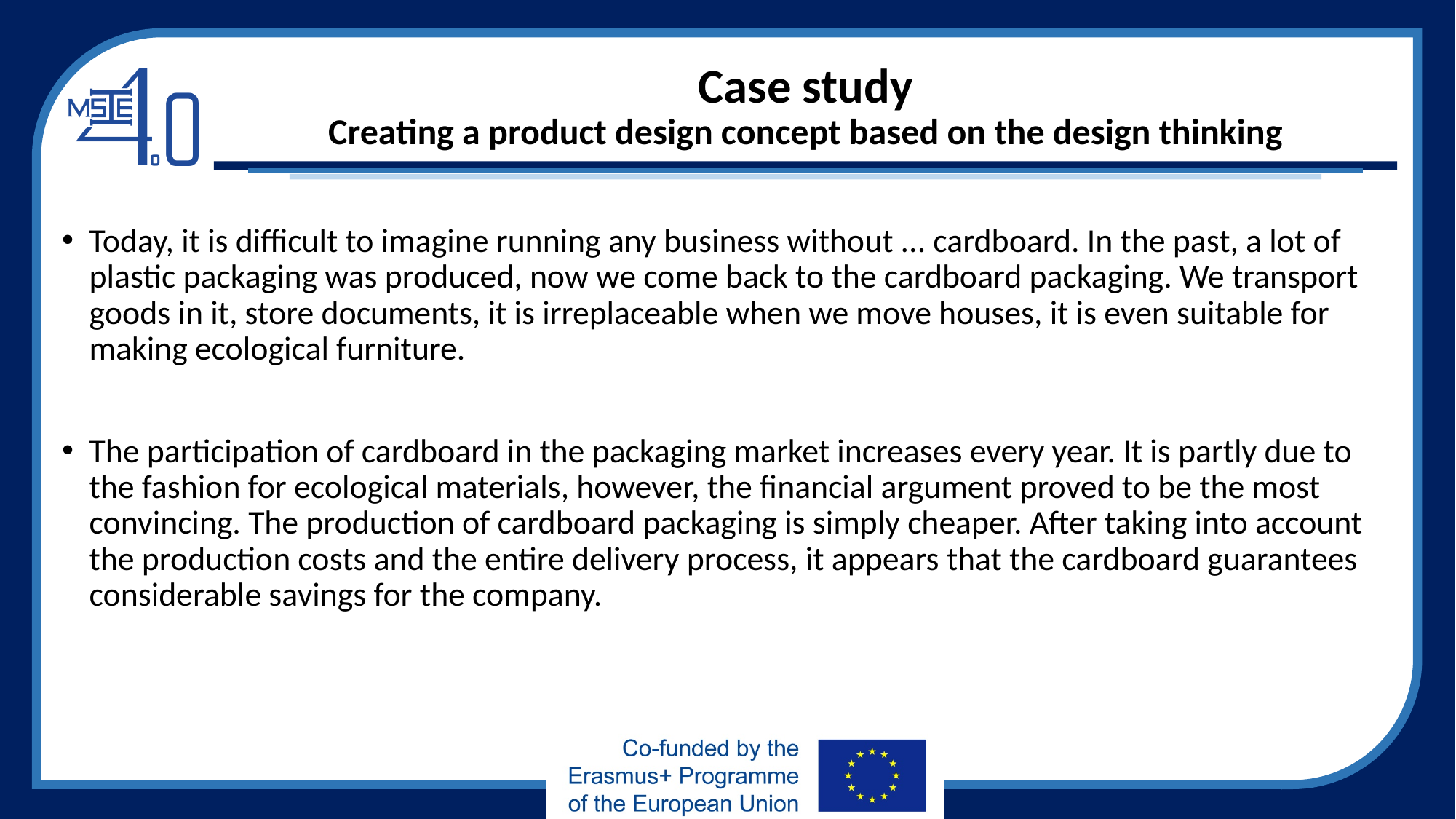

# Case study Creating a product design concept based on the design thinking
Today, it is difficult to imagine running any business without ... cardboard. In the past, a lot of plastic packaging was produced, now we come back to the cardboard packaging. We transport goods in it, store documents, it is irreplaceable when we move houses, it is even suitable for making ecological furniture.

The participation of cardboard in the packaging market increases every year. It is partly due to the fashion for ecological materials, however, the financial argument proved to be the most convincing. The production of cardboard packaging is simply cheaper. After taking into account the production costs and the entire delivery process, it appears that the cardboard guarantees considerable savings for the company.